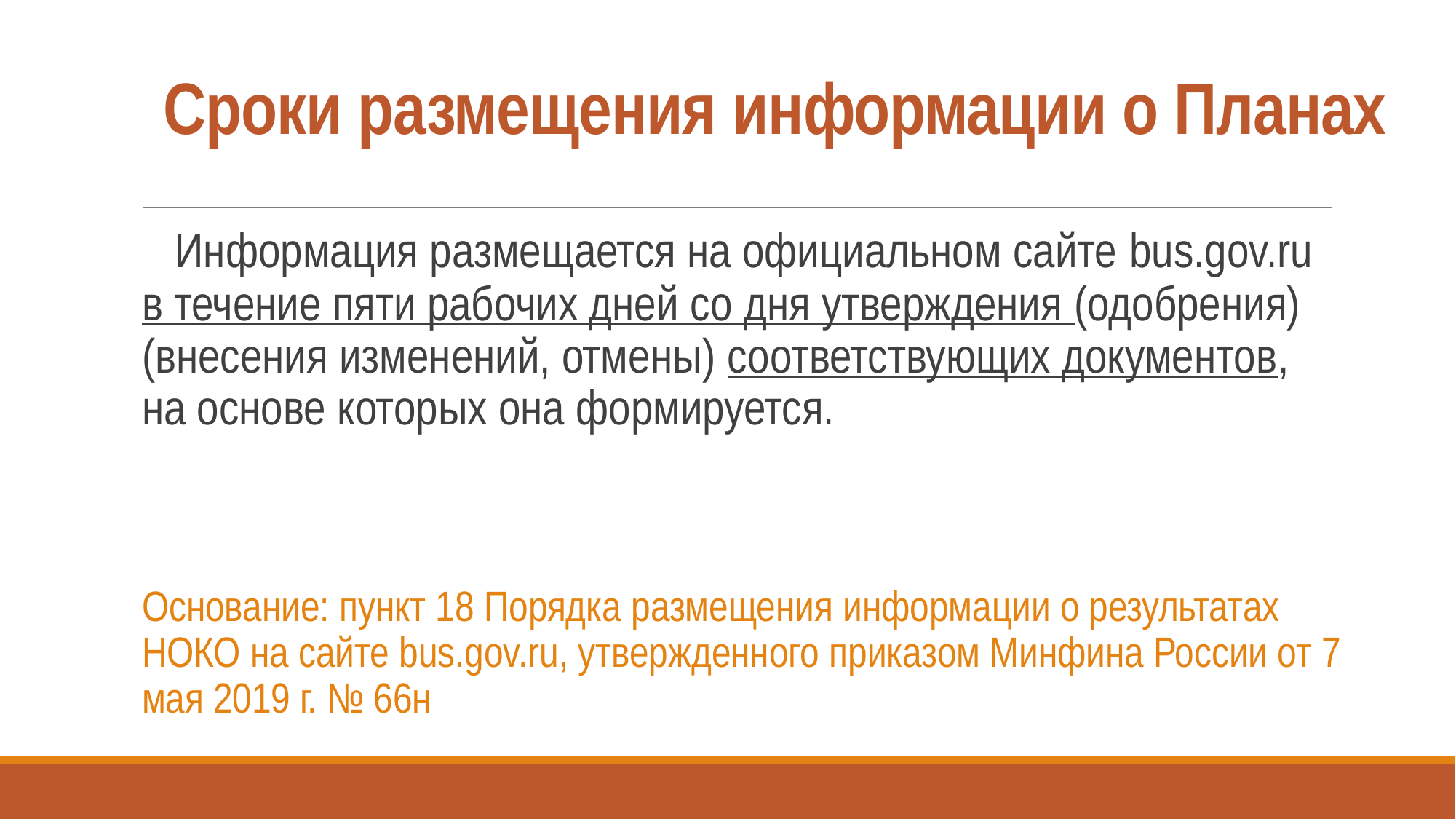

# Сроки размещения информации о Планах
   Информация размещается на официальном сайте bus.gov.ru в течение пяти рабочих дней со дня утверждения (одобрения) (внесения изменений, отмены) соответствующих документов, на основе которых она формируется.

Основание: пункт 18 Порядка размещения информации о результатах НОКО на сайте bus.gov.ru, утвержденного приказом Минфина России от 7 мая 2019 г. № 66н